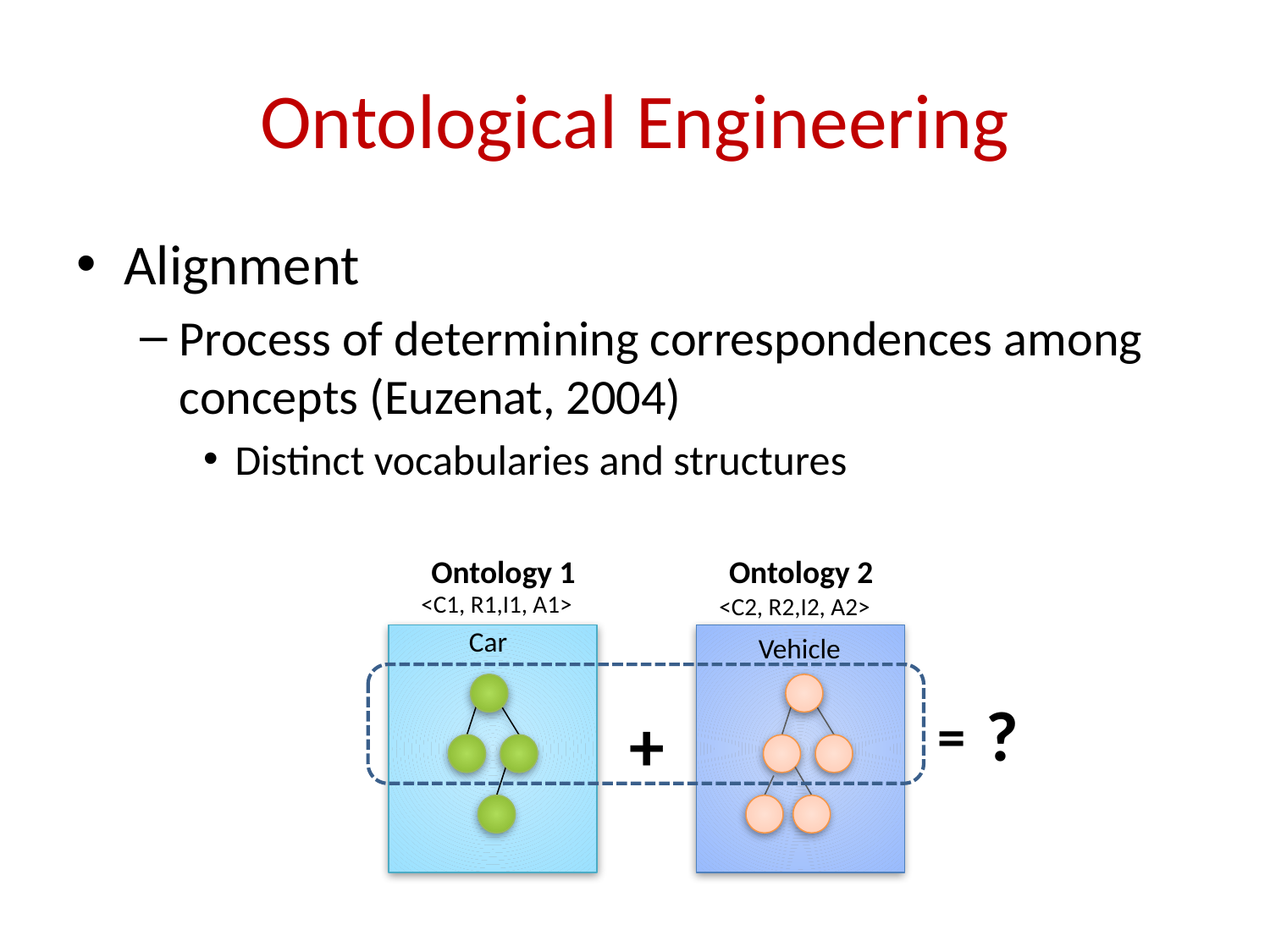

# Ontological Engineering
Alignment
Process of determining correspondences among concepts (Euzenat, 2004)
Distinct vocabularies and structures
Ontology 1
Ontology 2
<C1, R1,I1, A1>
<C2, R2,I2, A2>
Car

Vehicle

?
+
=